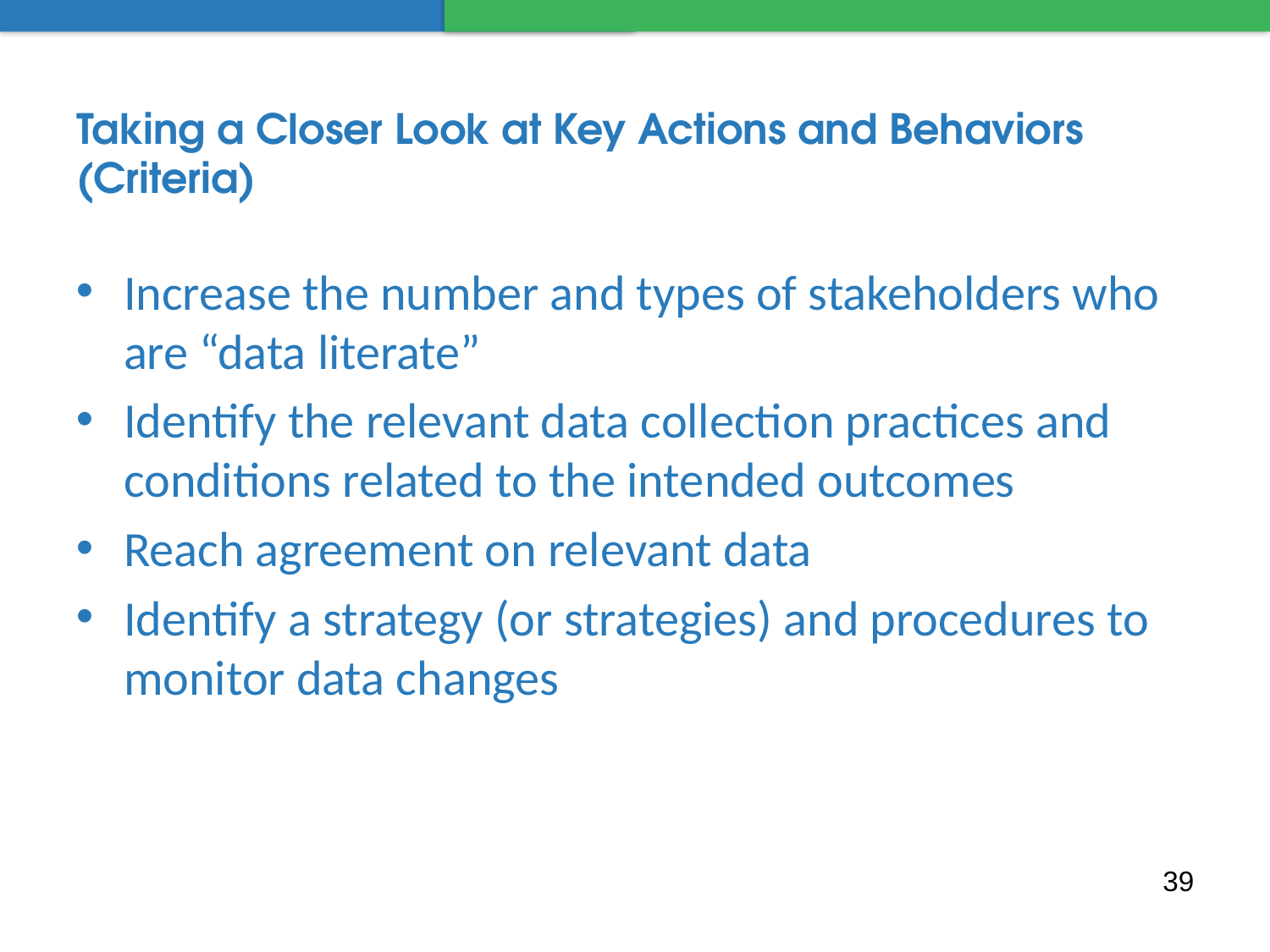

# Taking a Closer Look at Key Actions and Behaviors (Criteria)
Increase the number and types of stakeholders who are “data literate”
Identify the relevant data collection practices and conditions related to the intended outcomes
Reach agreement on relevant data
Identify a strategy (or strategies) and procedures to monitor data changes
39